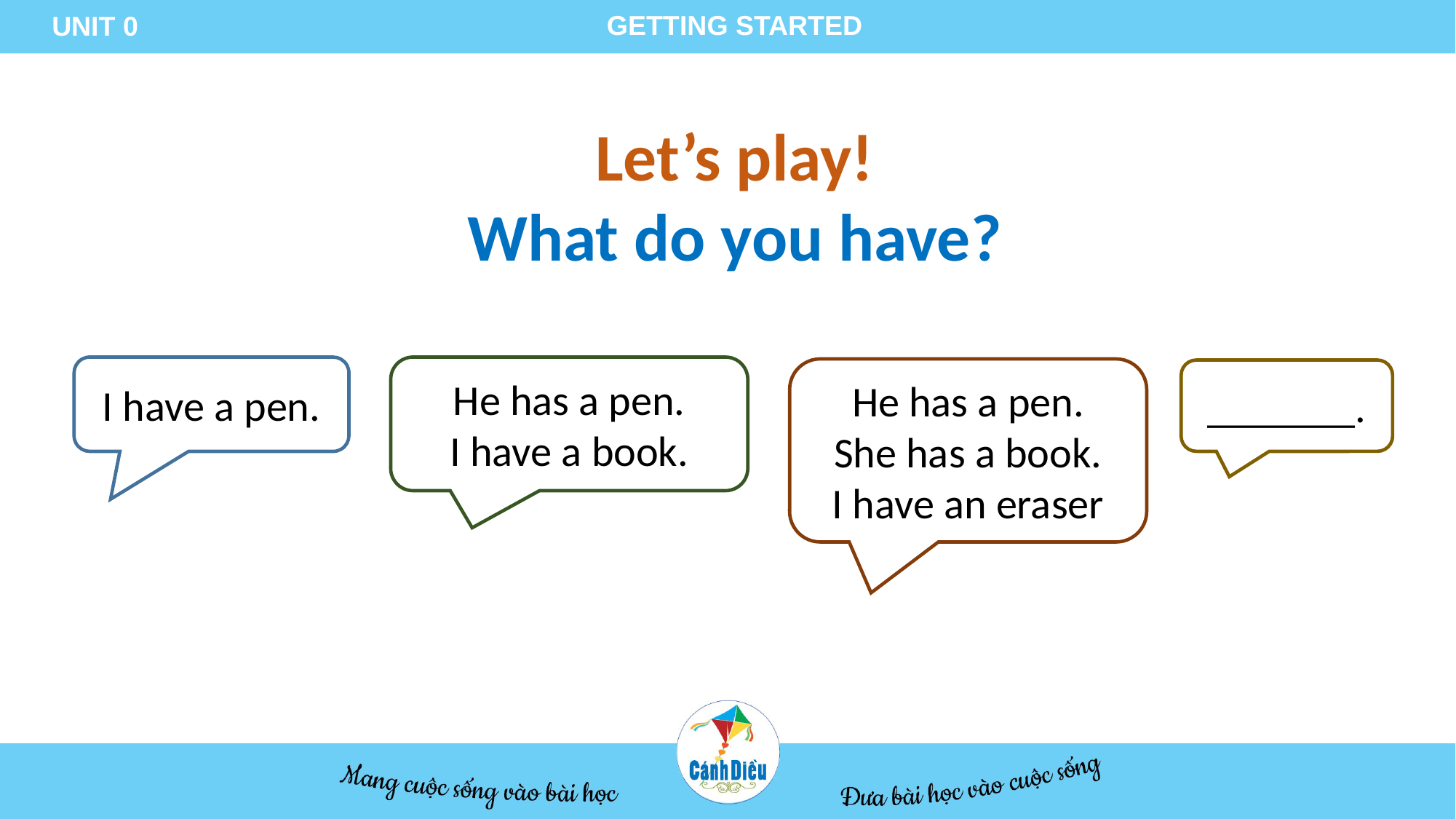

GETTING STARTED
UNIT 0
Let’s play!
What do you have?
I have a pen.
He has a pen.
I have a book.
He has a pen.
She has a book.
I have an eraser
_______.